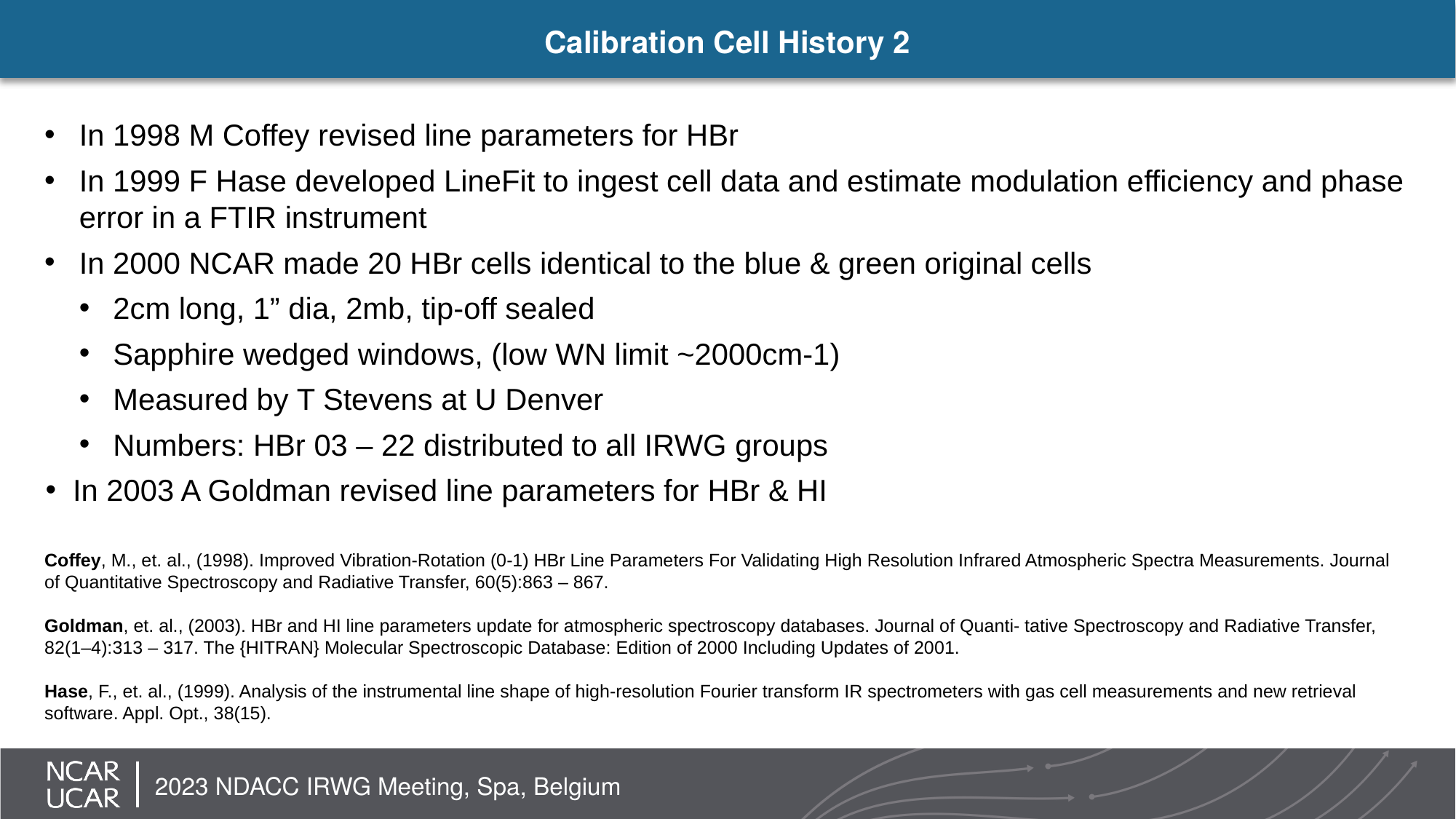

# Calibration Cell History 2
In 1998 M Coffey revised line parameters for HBr
In 1999 F Hase developed LineFit to ingest cell data and estimate modulation efficiency and phase error in a FTIR instrument
In 2000 NCAR made 20 HBr cells identical to the blue & green original cells
2cm long, 1” dia, 2mb, tip-off sealed
Sapphire wedged windows, (low WN limit ~2000cm-1)
Measured by T Stevens at U Denver
Numbers: HBr 03 – 22 distributed to all IRWG groups
In 2003 A Goldman revised line parameters for HBr & HI
Coffey, M., et. al., (1998). Improved Vibration-Rotation (0-1) HBr Line Parameters For Validating High Resolution Infrared Atmospheric Spectra Measurements. Journal of Quantitative Spectroscopy and Radiative Transfer, 60(5):863 – 867.

Goldman, et. al., (2003). HBr and HI line parameters update for atmospheric spectroscopy databases. Journal of Quanti- tative Spectroscopy and Radiative Transfer, 82(1–4):313 – 317. The {HITRAN} Molecular Spectroscopic Database: Edition of 2000 Including Updates of 2001.

Hase, F., et. al., (1999). Analysis of the instrumental line shape of high-resolution Fourier transform IR spectrometers with gas cell measurements and new retrieval software. Appl. Opt., 38(15).

2023 NDACC IRWG Meeting, Spa, Belgium